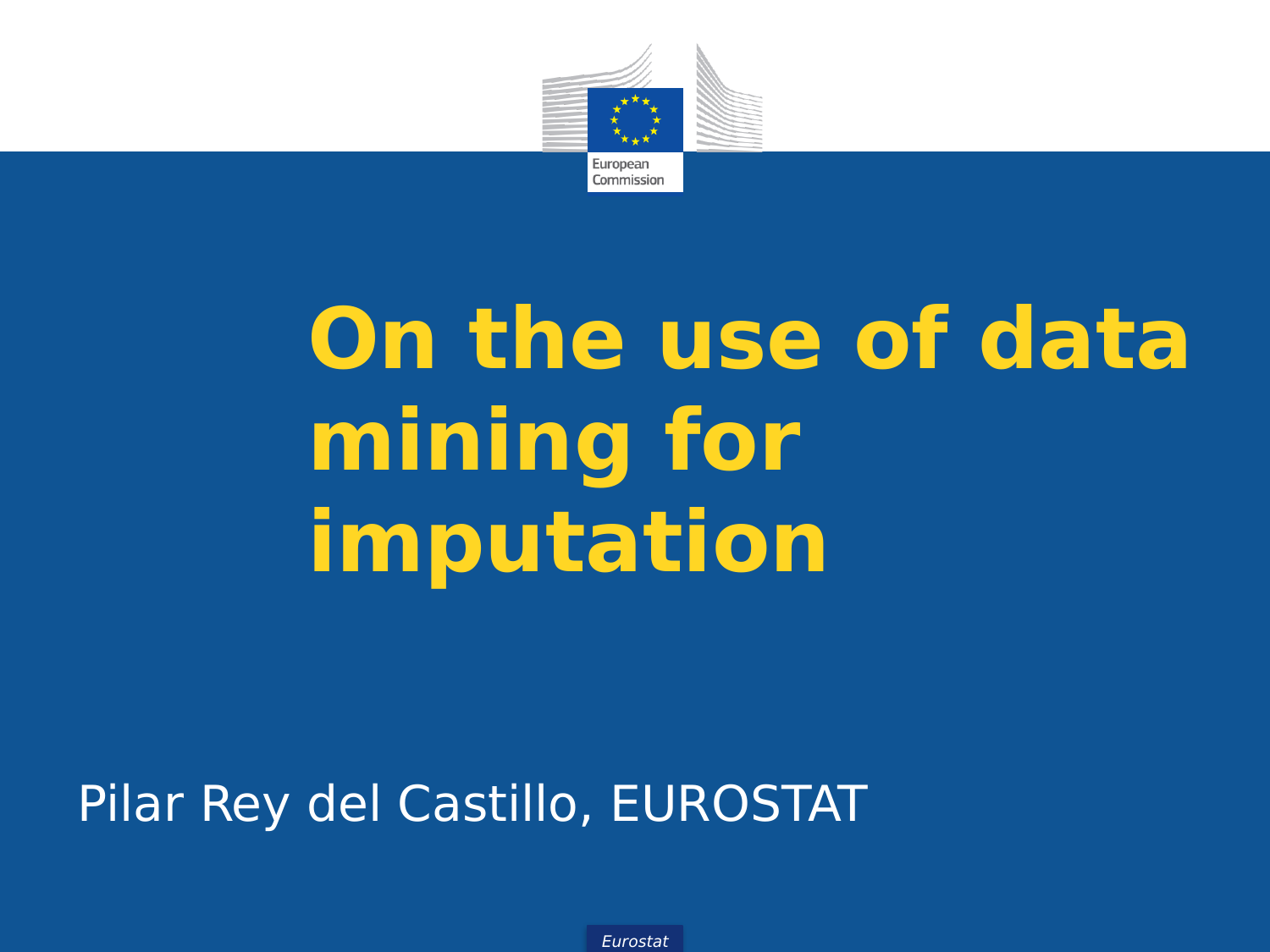

# On the use of data mining for imputation
Pilar Rey del Castillo, EUROSTAT